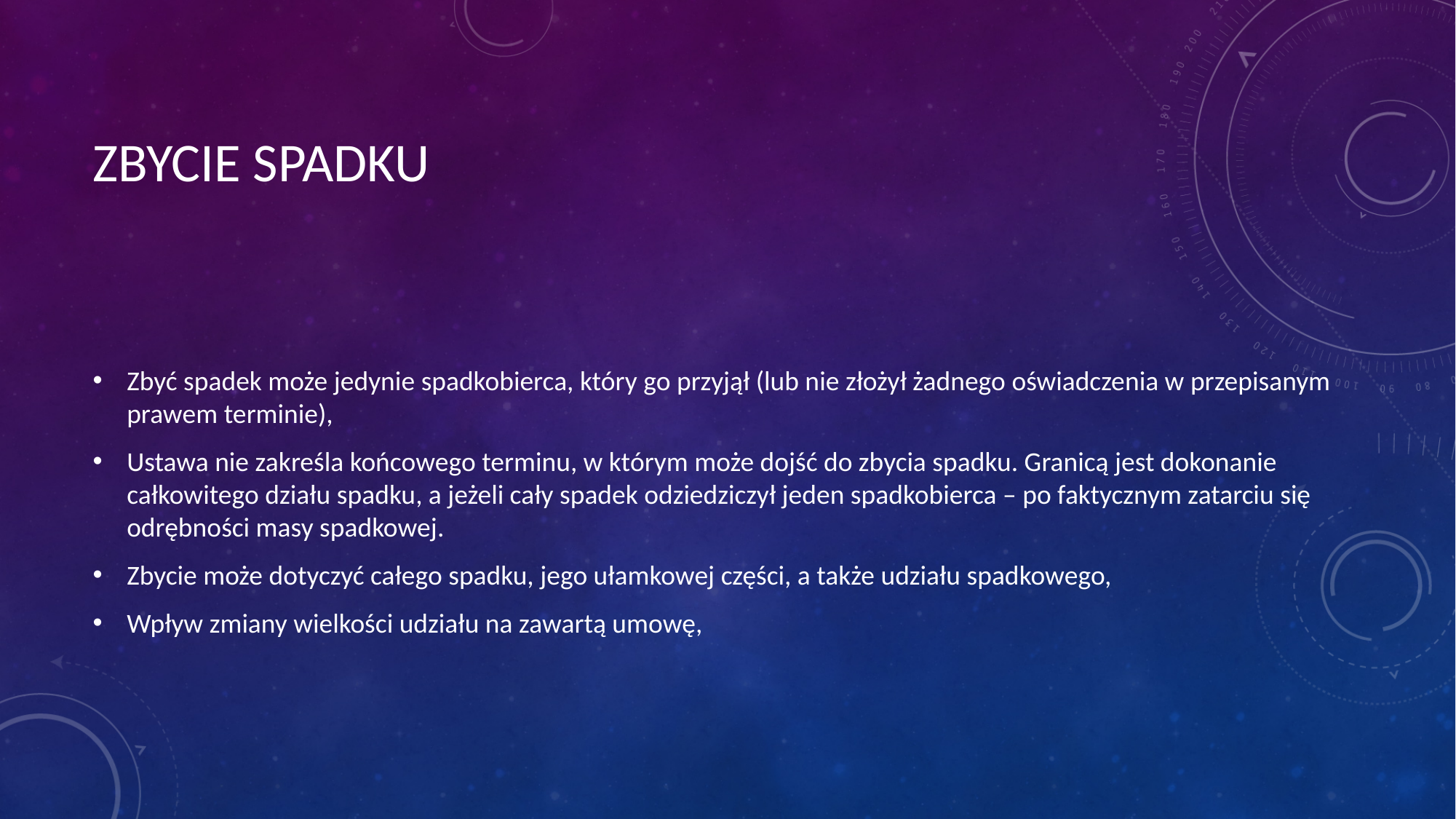

# Zbycie spadku
Zbyć spadek może jedynie spadkobierca, który go przyjął (lub nie złożył żadnego oświadczenia w przepisanym prawem terminie),
Ustawa nie zakreśla końcowego terminu, w którym może dojść do zbycia spadku. Granicą jest dokonanie całkowitego działu spadku, a jeżeli cały spadek odziedziczył jeden spadkobierca – po faktycznym zatarciu się odrębności masy spadkowej.
Zbycie może dotyczyć całego spadku, jego ułamkowej części, a także udziału spadkowego,
Wpływ zmiany wielkości udziału na zawartą umowę,